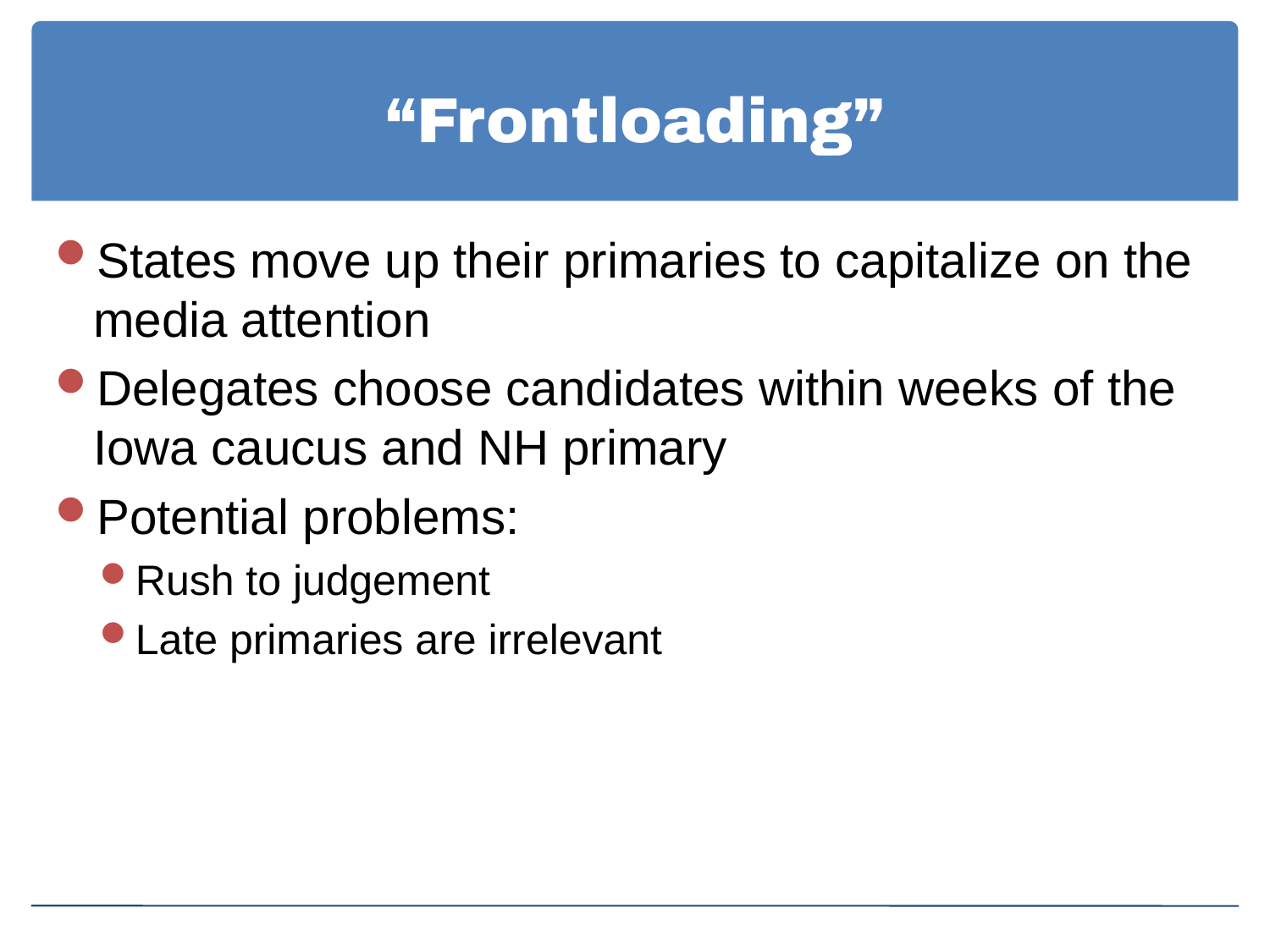

# “Frontloading”
States move up their primaries to capitalize on the media attention
Delegates choose candidates within weeks of the Iowa caucus and NH primary
Potential problems:
Rush to judgement
Late primaries are irrelevant